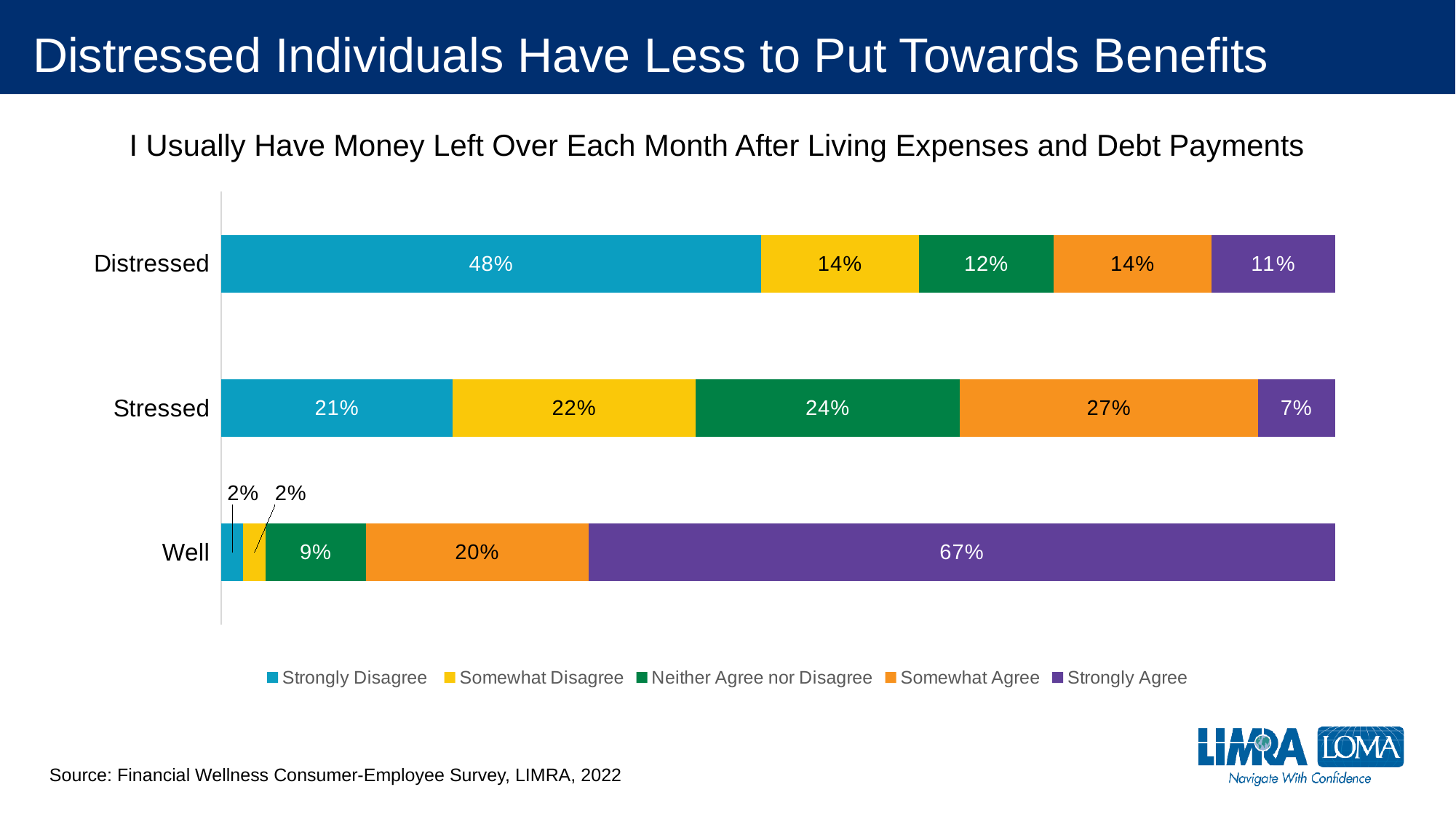

# Distressed Individuals Have Less to Put Towards Benefits
I Usually Have Money Left Over Each Month After Living Expenses and Debt Payments

### Chart

| Category | Strongly Disagree  | Somewhat Disagree | Neither Agree nor Disagree | Somewhat Agree | Strongly Agree |
|---|---|---|---|---|---|
| Distressed  | 0.48 | 0.14 | 0.12 | 0.14 | 0.11 |
| Stressed  | 0.21 | 0.22 | 0.24 | 0.27 | 0.07 |
| Well  | 0.02 | 0.02 | 0.09 | 0.2 | 0.67 |
Source: Financial Wellness Consumer-Employee Survey, LIMRA, 2022